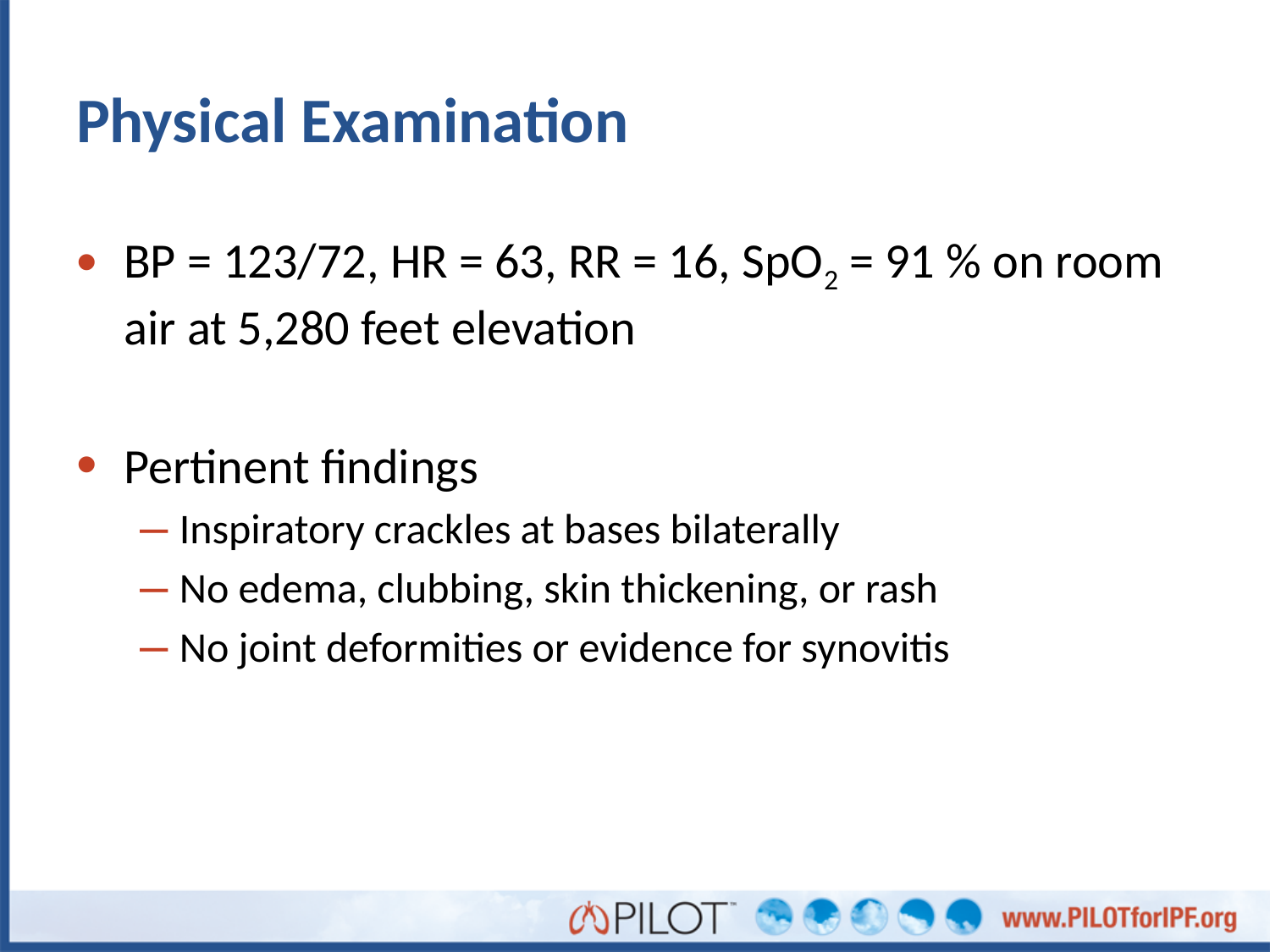

# Physical Examination
BP = 123/72, HR = 63, RR = 16, SpO2 = 91 % on room air at 5,280 feet elevation

Pertinent findings
Inspiratory crackles at bases bilaterally
No edema, clubbing, skin thickening, or rash
No joint deformities or evidence for synovitis